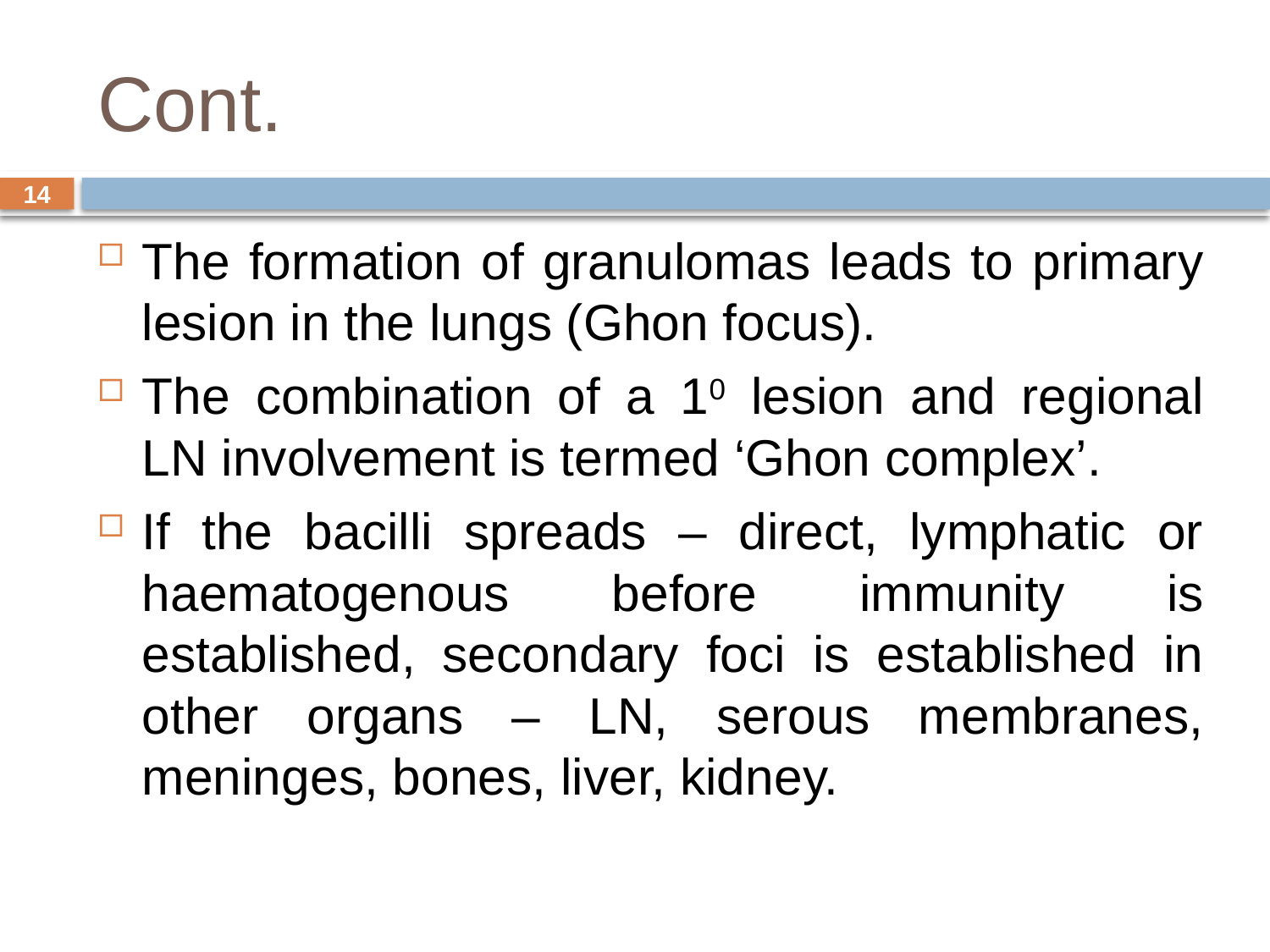

# Cont.
14
The formation of granulomas leads to primary lesion in the lungs (Ghon focus).
The combination of a 10 lesion and regional LN involvement is termed ‘Ghon complex’.
If the bacilli spreads – direct, lymphatic or haematogenous before immunity is established, secondary foci is established in other organs – LN, serous membranes, meninges, bones, liver, kidney.